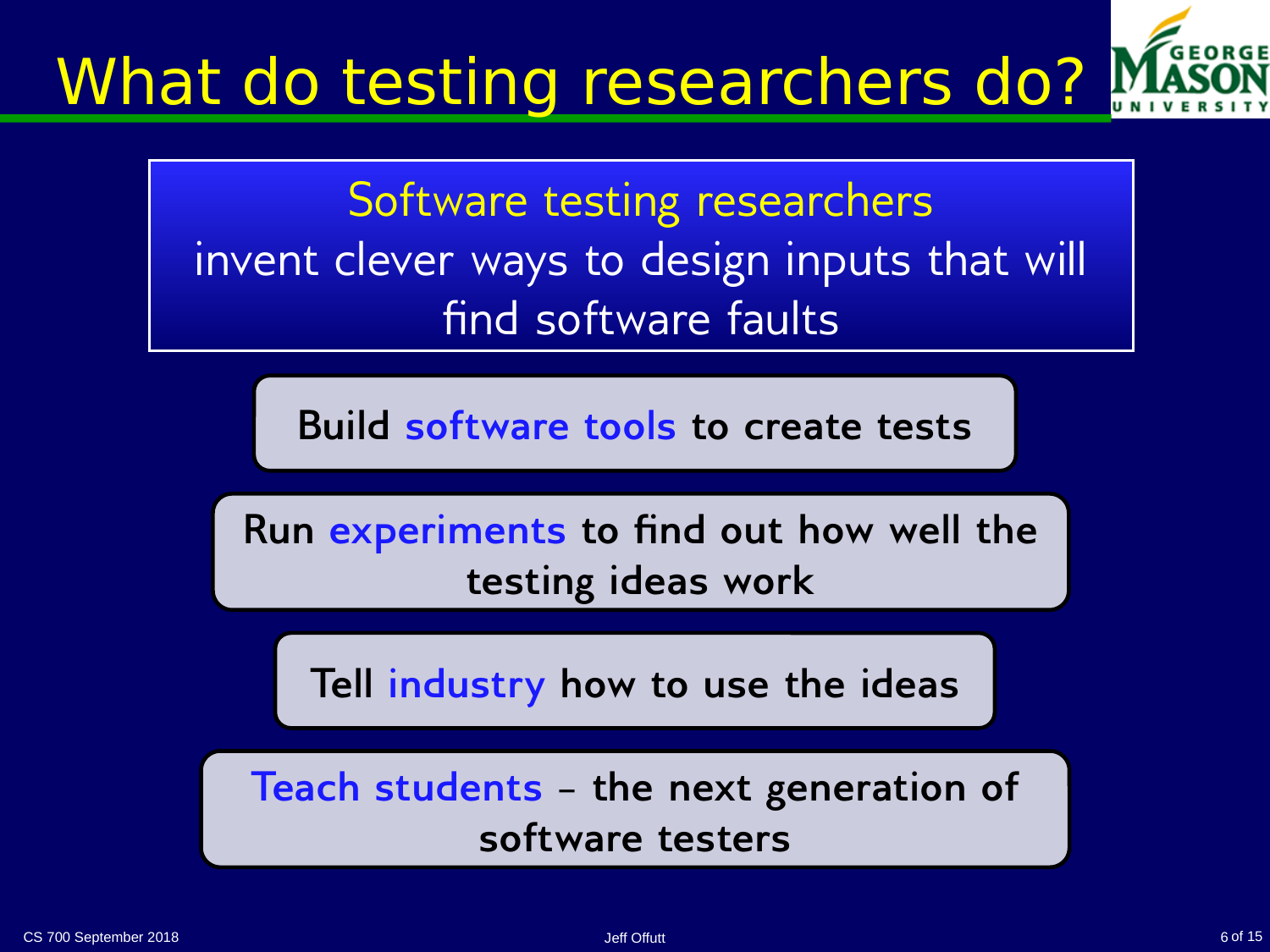

# What do testing researchers do?
Software testing researchers
invent clever ways to design inputs that will find software faults
Build software tools to create tests
Run experiments to find out how well the testing ideas work
Tell industry how to use the ideas
Teach students – the next generation of software testers
CS 700 September 2018
6
Jeff Offutt